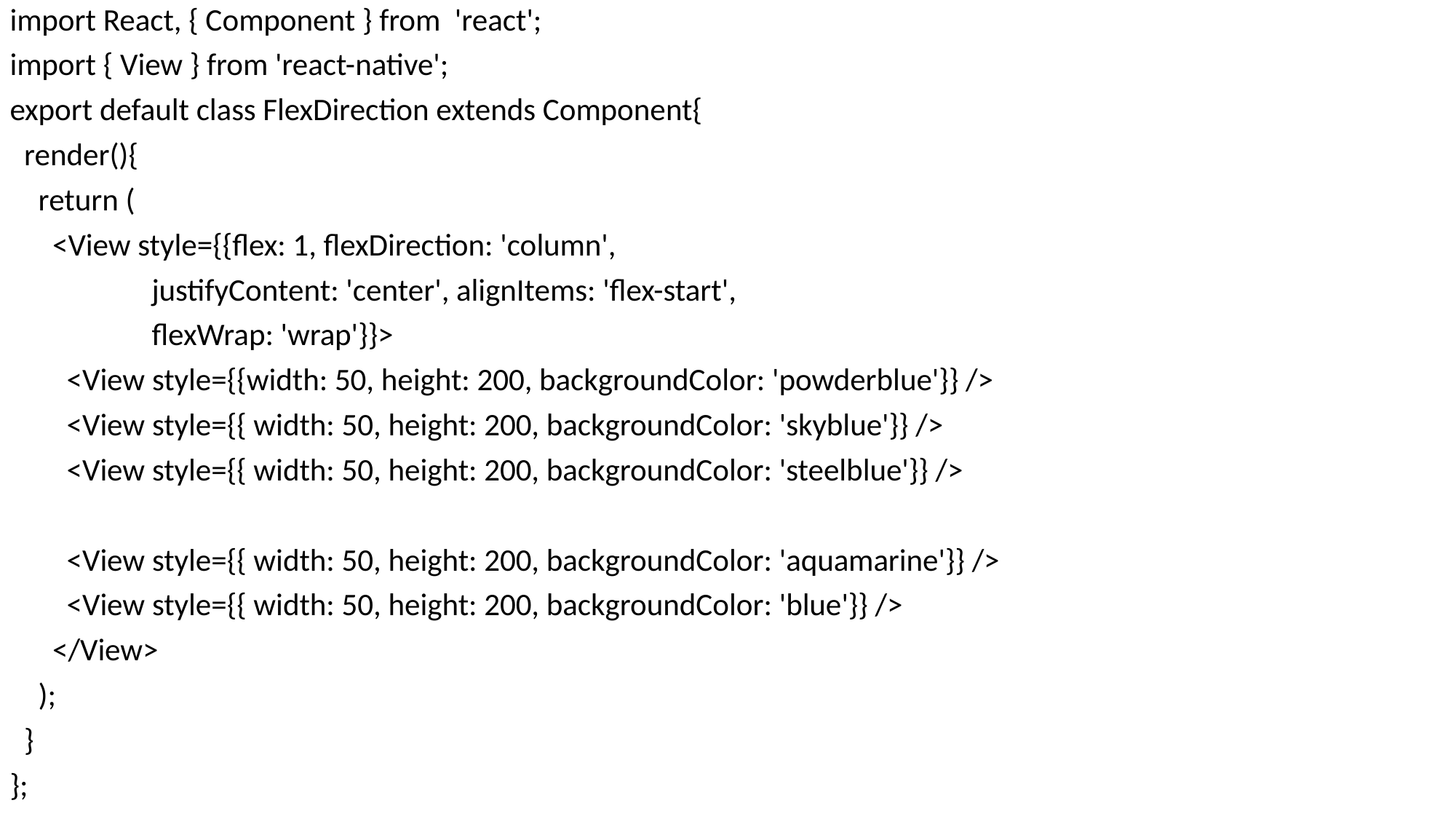

import React, { Component } from  'react';
import { View } from 'react-native';
export default class FlexDirection extends Component{
  render(){
    return (
      <View style={{flex: 1, flexDirection: 'column',
                    justifyContent: 'center', alignItems: 'flex-start',
                    flexWrap: 'wrap'}}>
        <View style={{width: 50, height: 200, backgroundColor: 'powderblue'}} />
        <View style={{ width: 50, height: 200, backgroundColor: 'skyblue'}} />
        <View style={{ width: 50, height: 200, backgroundColor: 'steelblue'}} />

        <View style={{ width: 50, height: 200, backgroundColor: 'aquamarine'}} />
        <View style={{ width: 50, height: 200, backgroundColor: 'blue'}} />
      </View>
    );
  }
};